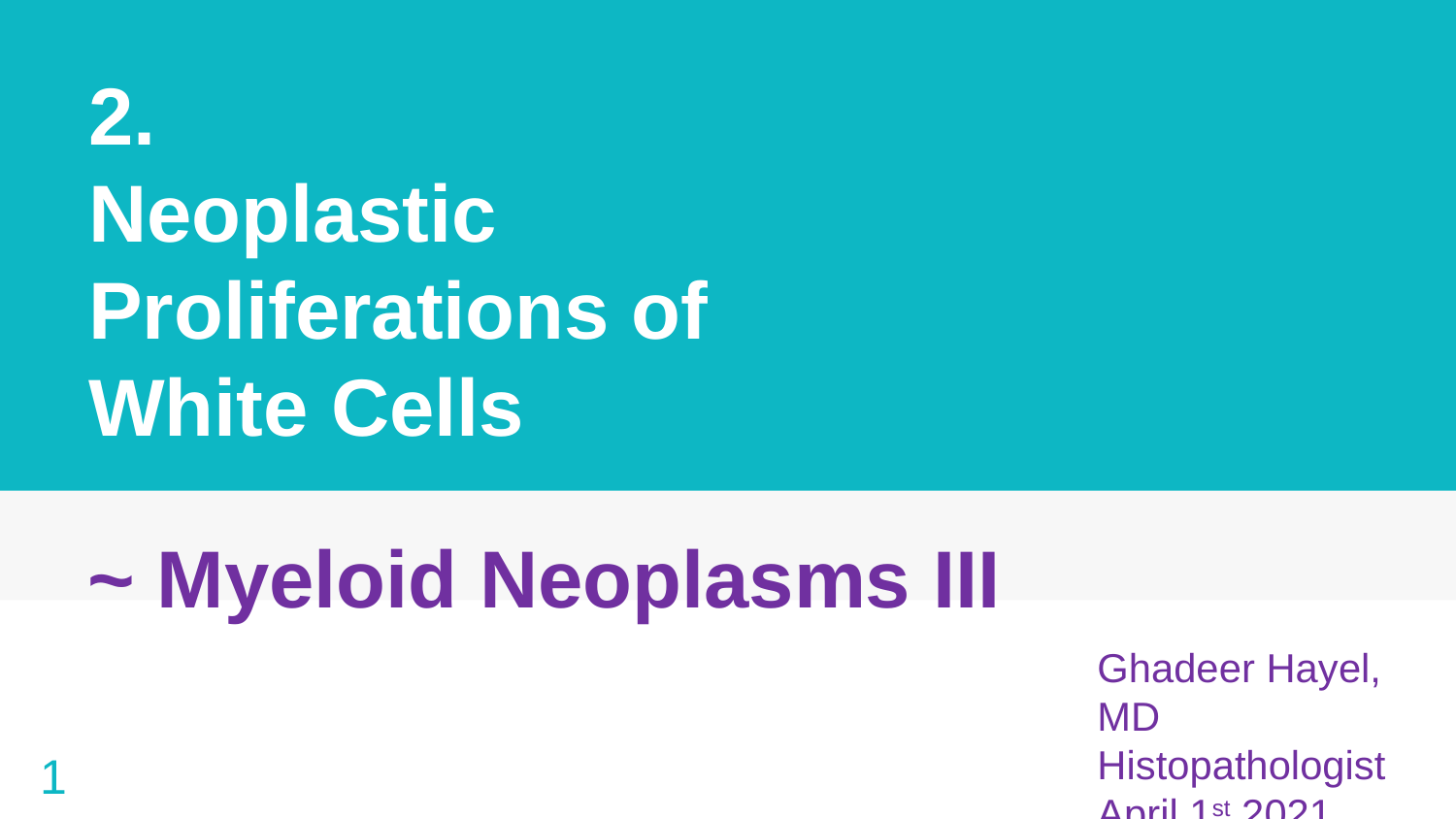

# 2. Neoplastic Proliferations of White Cells
~ Myeloid Neoplasms III
1
Ghadeer Hayel, MD
Histopathologist
April 1st 2021